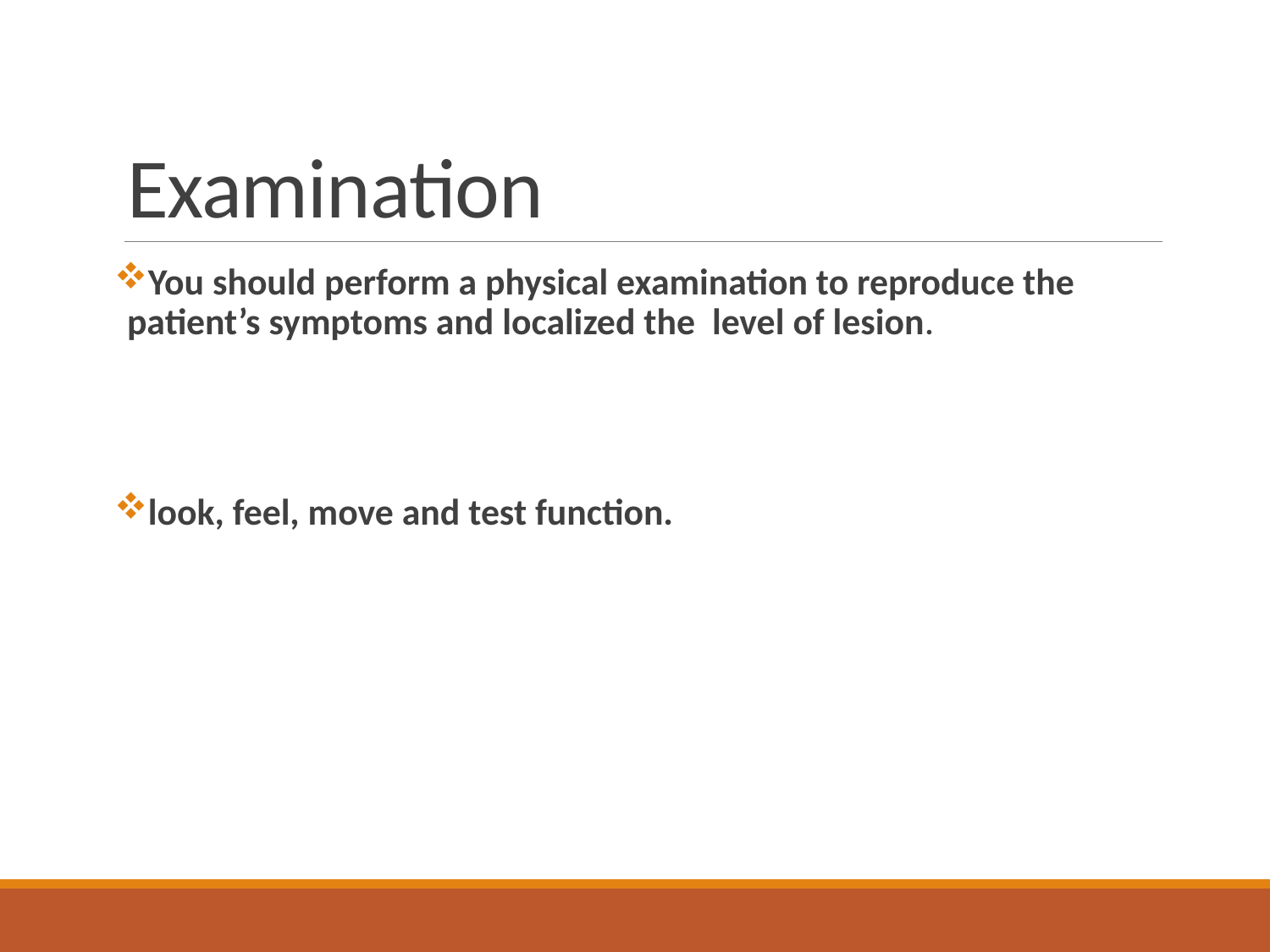

# Examination
You should perform a physical examination to reproduce the patient’s symptoms and localized the  level of lesion.

look, feel, move and test function.